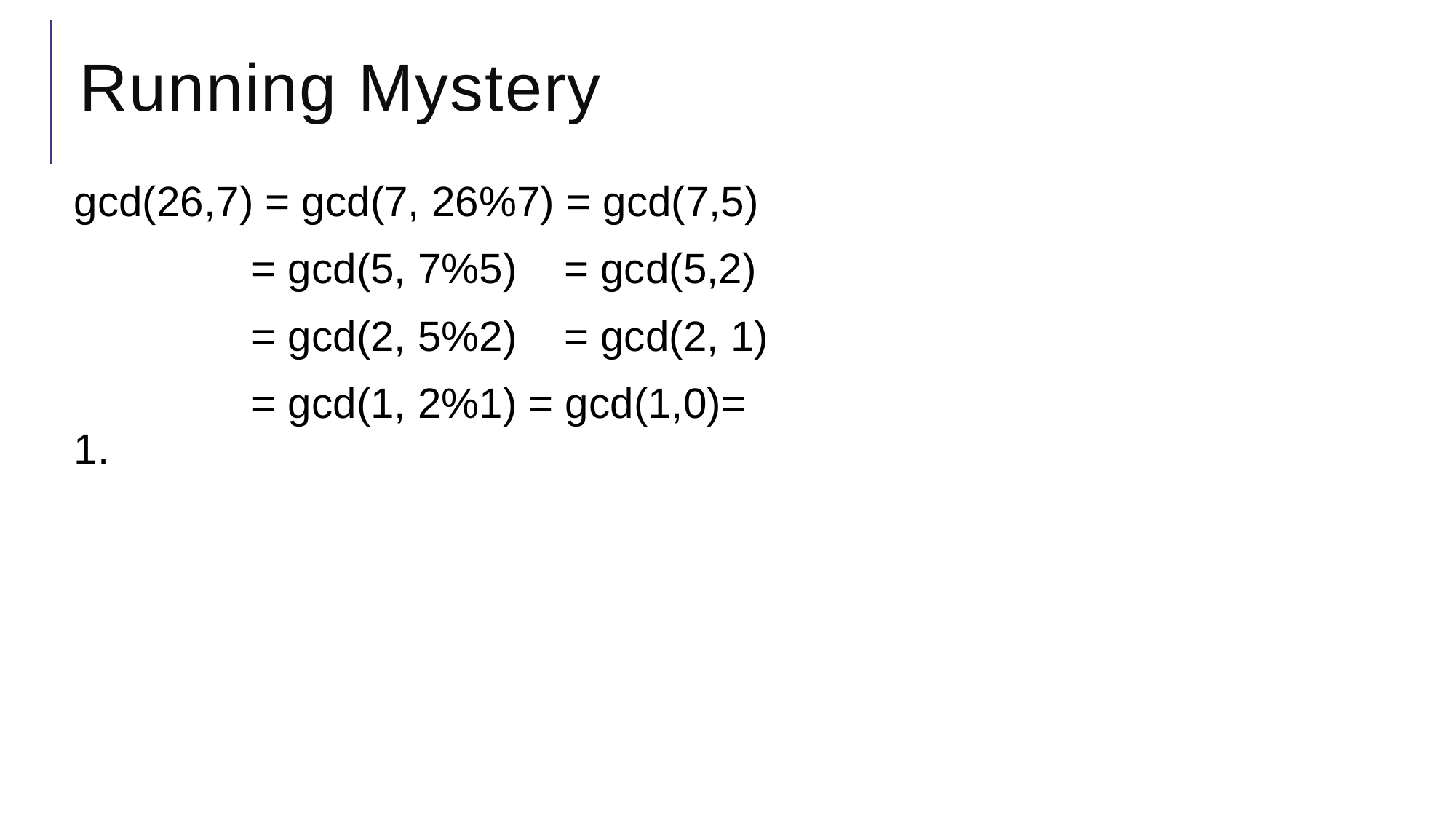

# Running Mystery
gcd(26,7) = gcd(7, 26%7) = gcd(7,5)
               = gcd(5, 7%5)    = gcd(5,2)
               = gcd(2, 5%2)    = gcd(2, 1)
               = gcd(1, 2%1) = gcd(1,0)= 1.